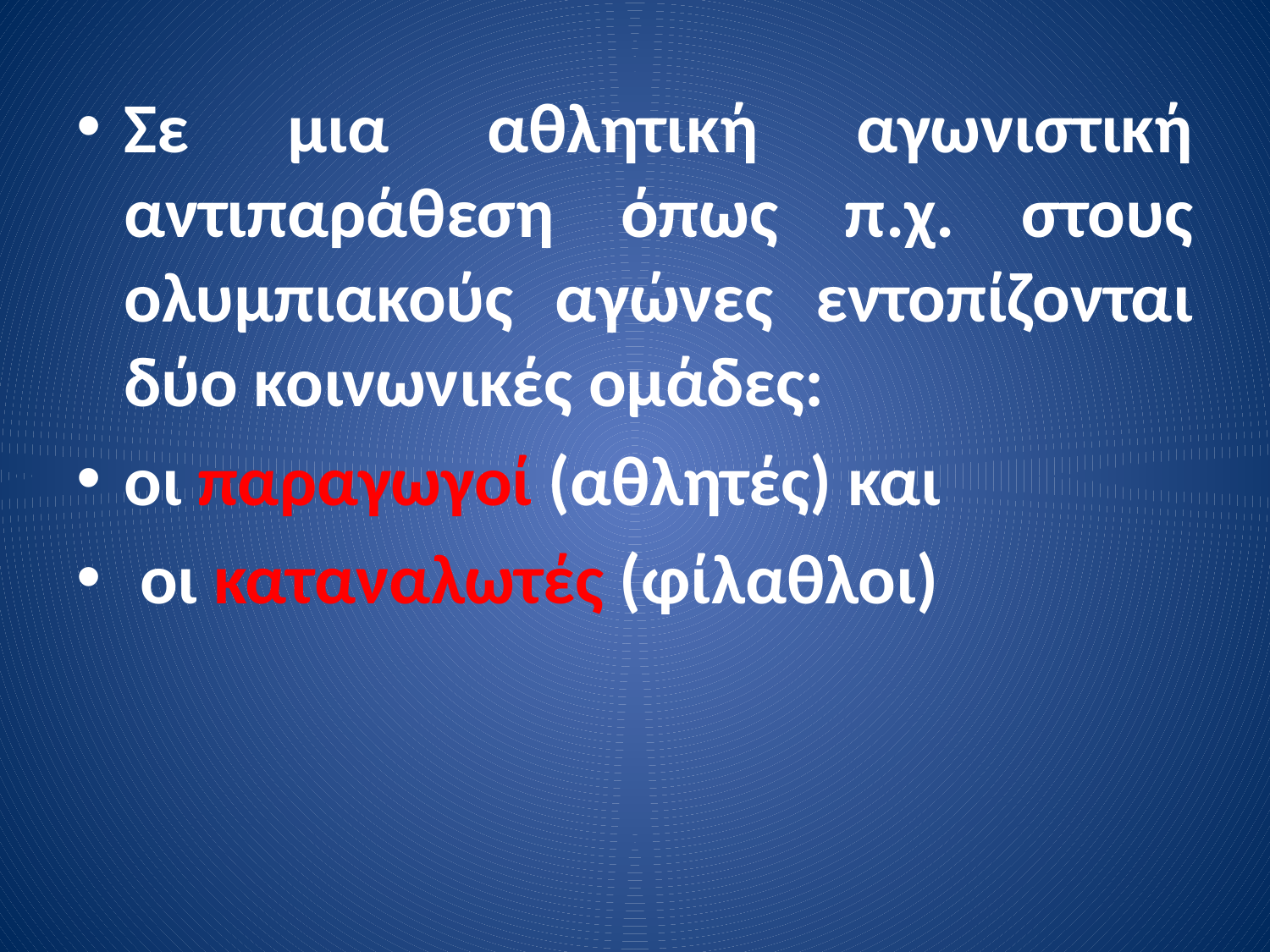

Σε μια αθλητική αγωνιστική αντιπαράθεση όπως π.χ. στους ολυμπιακούς αγώνες εντοπίζονται δύο κοινωνικές ομάδες:
οι παραγωγοί (αθλητές) και
 οι καταναλωτές (φίλαθλοι)